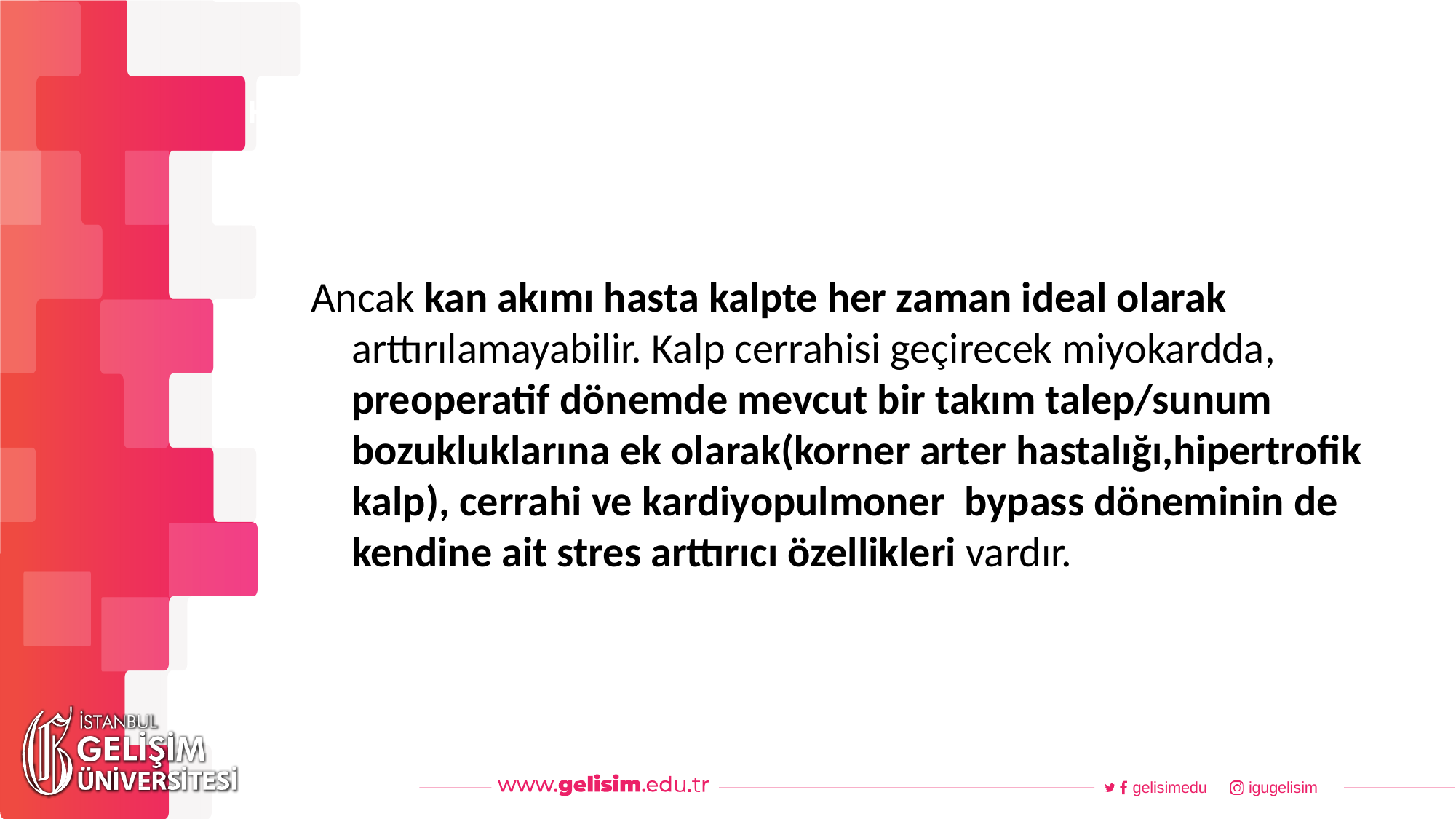

#
Haftalık Akış
Ancak kan akımı hasta kalpte her zaman ideal olarak arttırılamayabilir. Kalp cerrahisi geçirecek miyokardda, preoperatif dönemde mevcut bir takım talep/sunum bozukluklarına ek olarak(korner arter hastalığı,hipertrofik kalp), cerrahi ve kardiyopulmoner  bypass döneminin de kendine ait stres arttırıcı özellikleri vardır.

gelisimedu
igugelisim